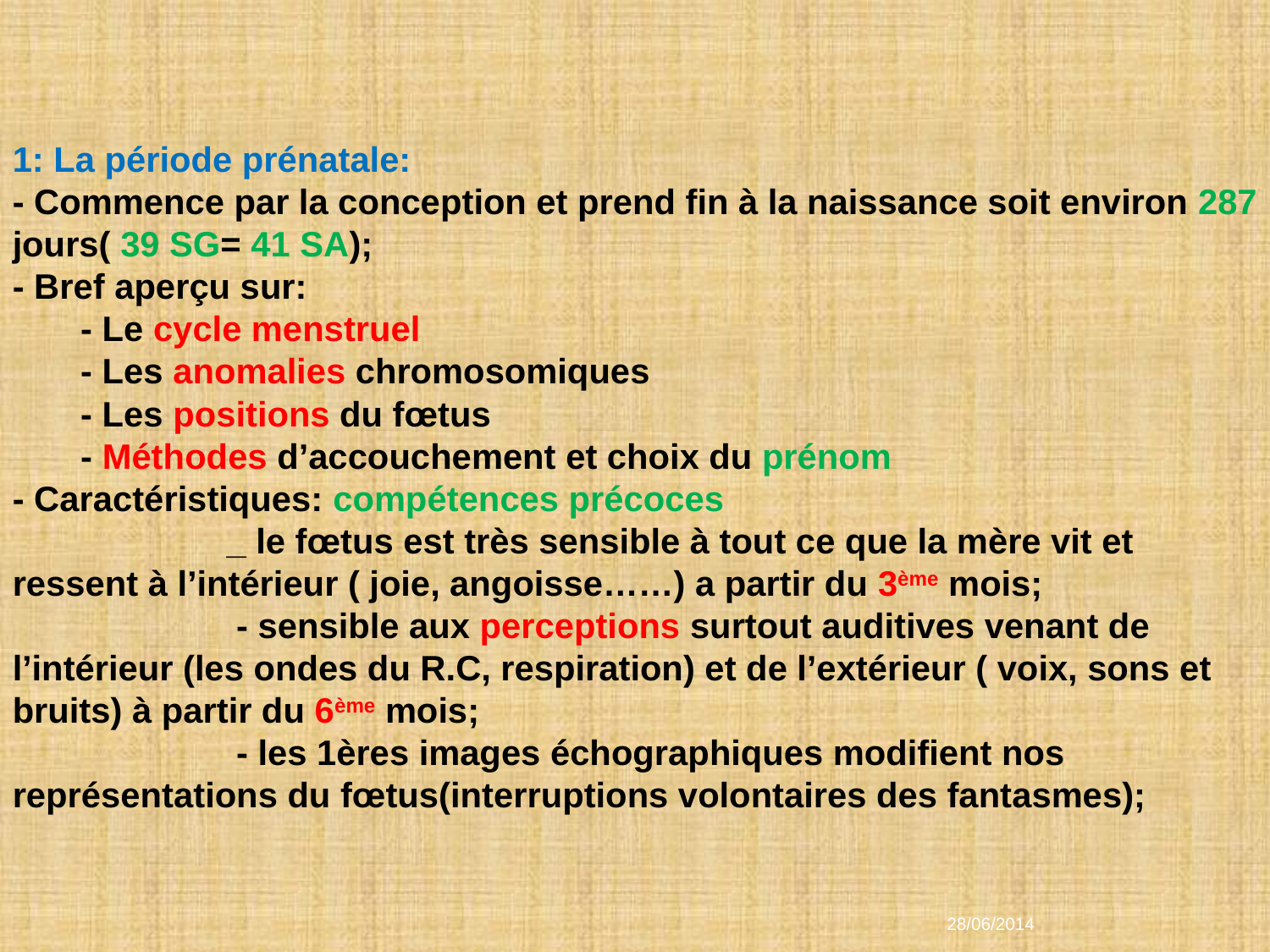

# 1: La période prénatale: - Commence par la conception et prend fin à la naissance soit environ 287 jours( 39 SG= 41 SA); - Bref aperçu sur: - Le cycle menstruel - Les anomalies chromosomiques - Les positions du fœtus - Méthodes d’accouchement et choix du prénom - Caractéristiques: compétences précoces _ le fœtus est très sensible à tout ce que la mère vit et ressent à l’intérieur ( joie, angoisse……) a partir du 3ème mois; - sensible aux perceptions surtout auditives venant de l’intérieur (les ondes du R.C, respiration) et de l’extérieur ( voix, sons et bruits) à partir du 6ème mois; - les 1ères images échographiques modifient nos représentations du fœtus(interruptions volontaires des fantasmes);
NASSIM OMAR
28/06/2014
41